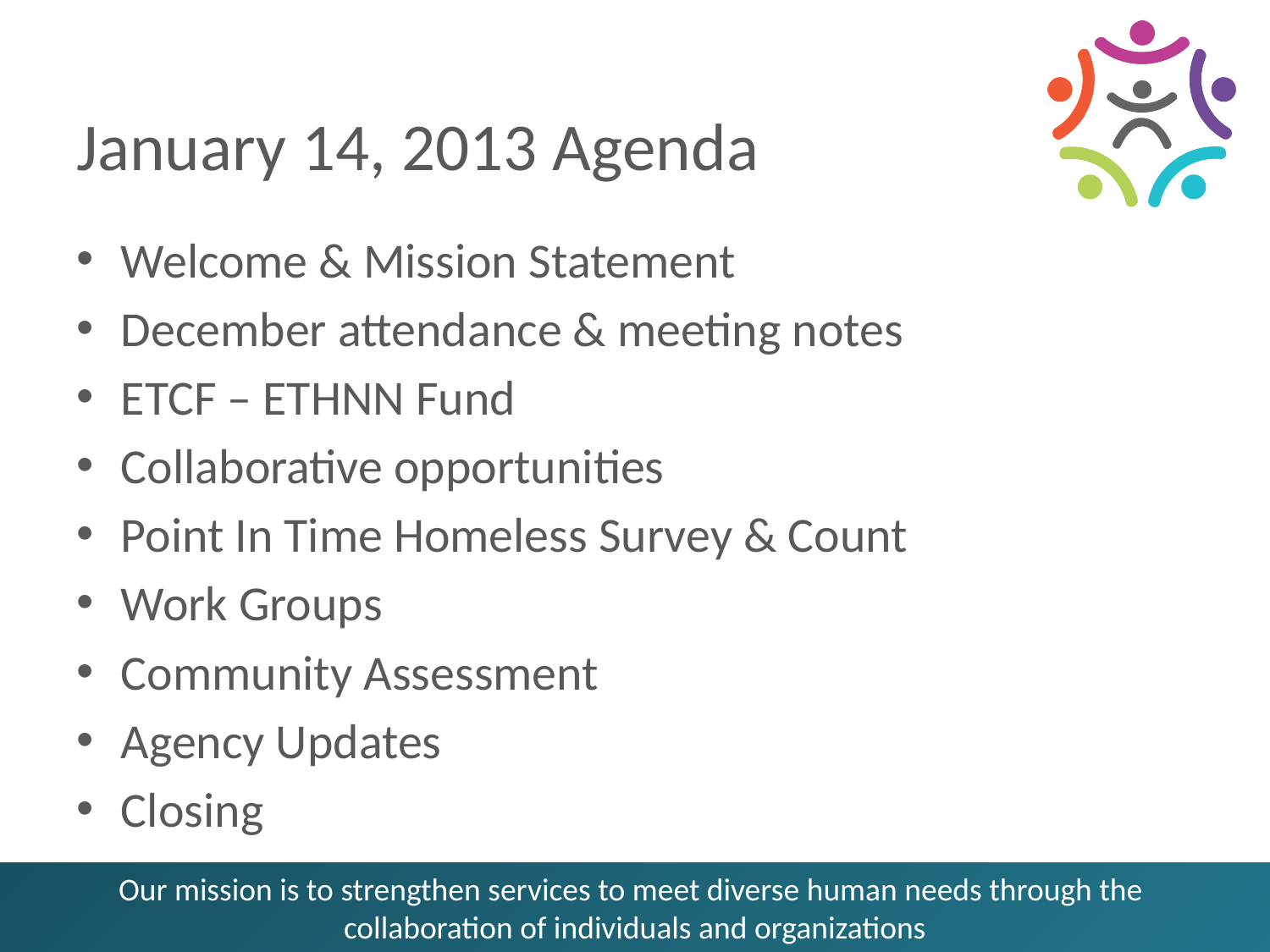

# January 14, 2013 Agenda
Welcome & Mission Statement
December attendance & meeting notes
ETCF – ETHNN Fund
Collaborative opportunities
Point In Time Homeless Survey & Count
Work Groups
Community Assessment
Agency Updates
Closing